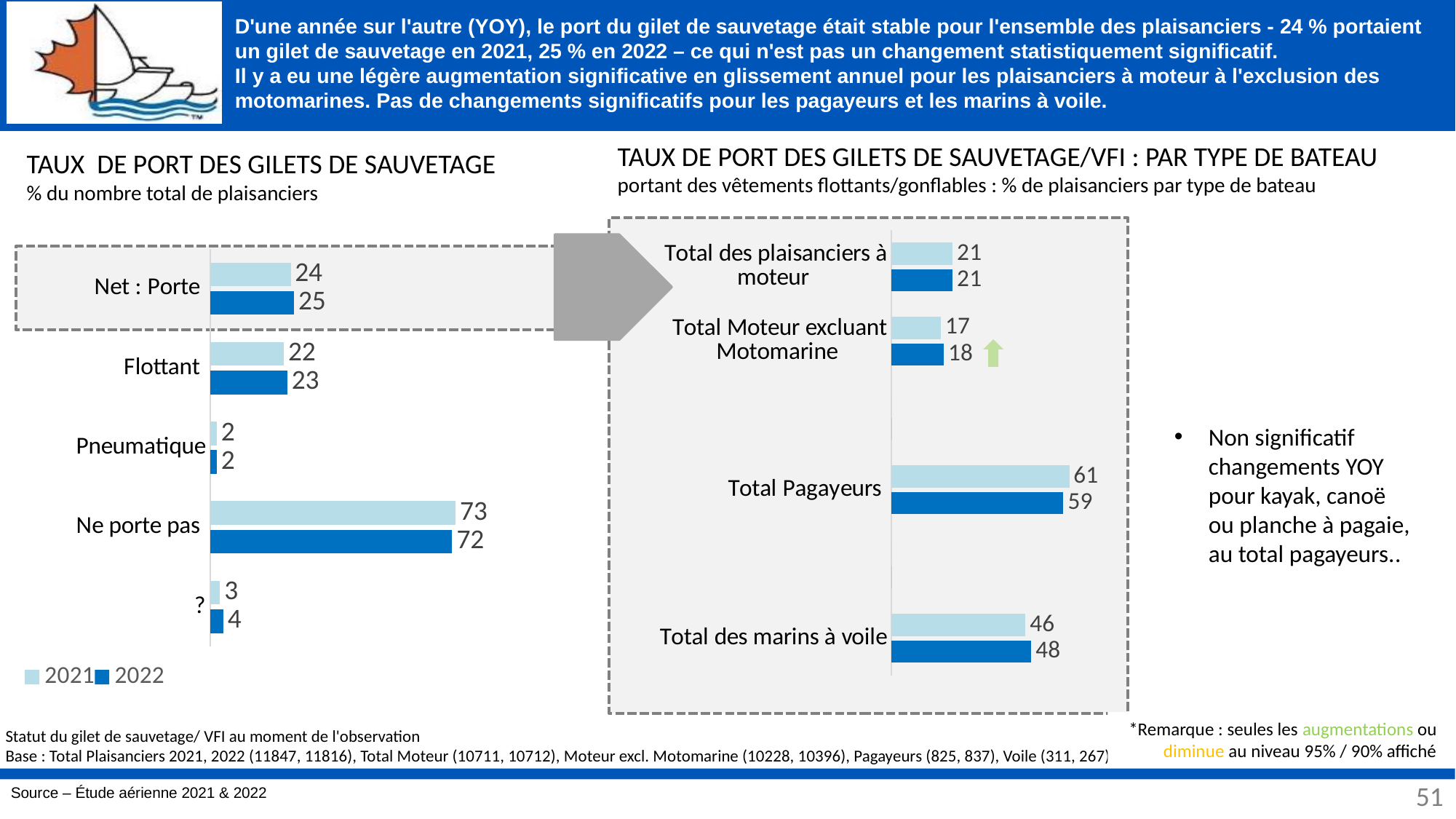

# D'une année sur l'autre (YOY), le port du gilet de sauvetage était stable pour l'ensemble des plaisanciers - 24 % portaient un gilet de sauvetage en 2021, 25 % en 2022 – ce qui n'est pas un changement statistiquement significatif. Il y a eu une légère augmentation significative en glissement annuel pour les plaisanciers à moteur à l'exclusion des motomarines. Pas de changements significatifs pour les pagayeurs et les marins à voile.
TAUX DE PORT DES GILETS DE SAUVETAGE/VFI : PAR TYPE DE BATEAU
portant des vêtements flottants/gonflables : % de plaisanciers par type de bateau
TAUX  DE PORT DES GILETS DE SAUVETAGE
% du nombre total de plaisanciers

### Chart

| Category | 2022 | 2021 |
|---|---|---|
| Total des marins à voile  | 48.0 | 46.0 |
|  | 0.0 | 0.0 |
| Total Pagayeurs  | 59.0 | 61.0 |
|  | 0.0 | 0.0 |
| Total Moteur excluant Motomarine  | 18.0 | 17.0 |
| Total des plaisanciers à moteur  | 21.0 | 21.0 |

### Chart

| Category | 2022 | 2021 |
|---|---|---|
| ? | 4.0 | 3.0 |
| Ne porte pas  | 72.0 | 73.0 |
| Pneumatique | 2.0 | 2.0 |
| Flottant  | 23.0 | 22.0 |
| Net : Porte  | 25.0 | 24.0 |

Non significatif changements YOY pour kayak, canoë ou planche à pagaie, au total pagayeurs..
*Remarque : seules les augmentations ou diminue au niveau 95% / 90% affiché
Statut du gilet de sauvetage/ VFI au moment de l'observation
Base : Total Plaisanciers 2021, 2022 (11847, 11816), Total Moteur (10711, 10712), Moteur excl. Motomarine (10228, 10396), Pagayeurs (825, 837), Voile (311, 267)
51
51
Source – Étude aérienne 2021 & 2022